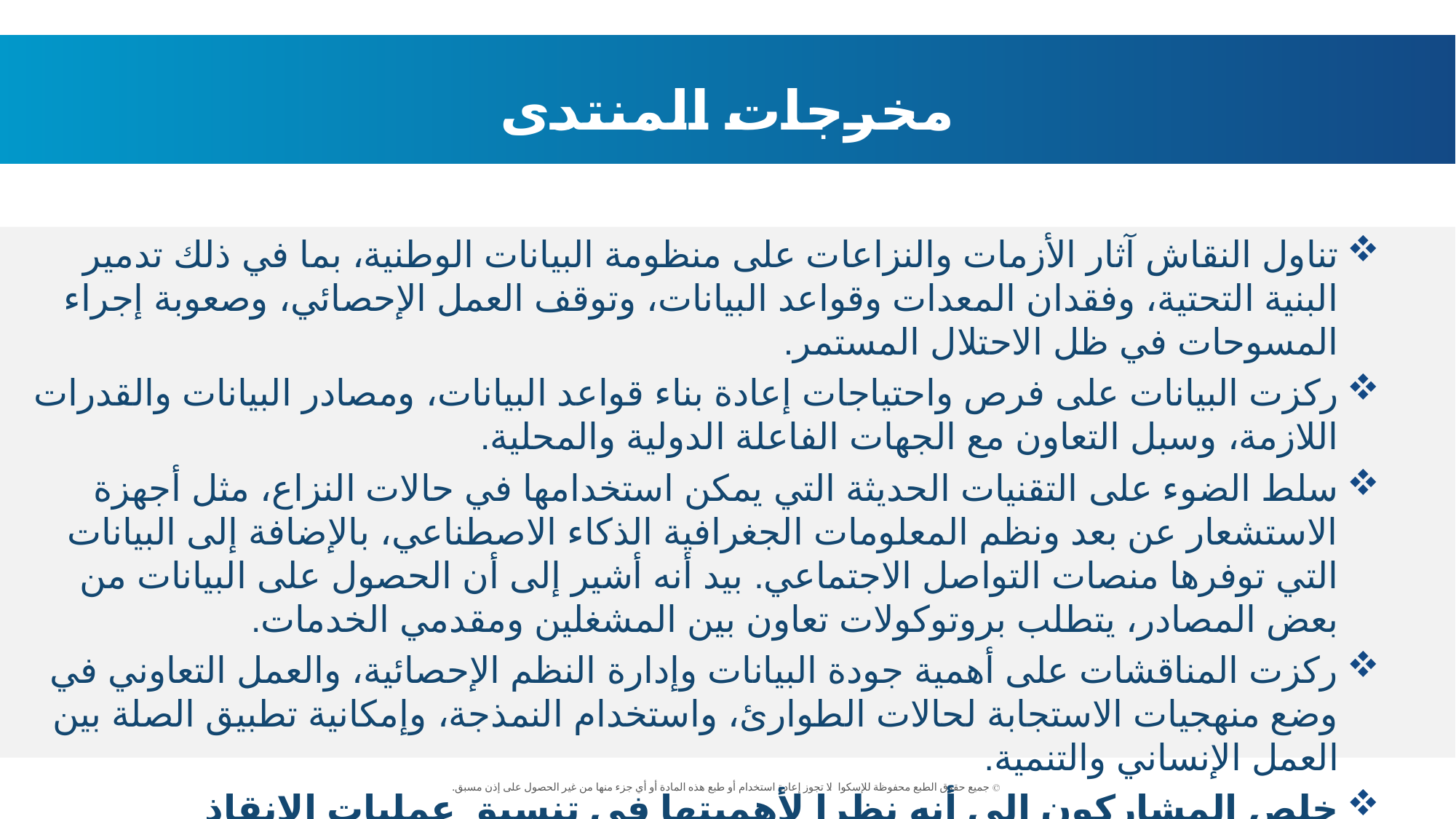

مخرجات المنتدى
تناول النقاش آثار الأزمات والنزاعات على منظومة البيانات الوطنية، بما في ذلك تدمير البنية التحتية، وفقدان المعدات وقواعد البيانات، وتوقف العمل الإحصائي، وصعوبة إجراء المسوحات في ظل الاحتلال المستمر.
ركزت البيانات على فرص واحتياجات إعادة بناء قواعد البيانات، ومصادر البيانات والقدرات اللازمة، وسبل التعاون مع الجهات الفاعلة الدولية والمحلية.
سلط الضوء على التقنيات الحديثة التي يمكن استخدامها في حالات النزاع، مثل أجهزة الاستشعار عن بعد ونظم المعلومات الجغرافية الذكاء الاصطناعي، بالإضافة إلى البيانات التي توفرها منصات التواصل الاجتماعي. بيد أنه أشير إلى أن الحصول على البيانات من بعض المصادر، يتطلب بروتوكولات تعاون بين المشغلين ومقدمي الخدمات.
ركزت المناقشات على أهمية جودة البيانات وإدارة النظم الإحصائية، والعمل التعاوني في وضع منهجيات الاستجابة لحالات الطوارئ، واستخدام النمذجة، وإمكانية تطبيق الصلة بين العمل الإنساني والتنمية.
خلص المشاركون إلى أنه نظرا لأهميتها في تنسيق عمليات الإنقاذ والاستجابة السريعة، يجب إتاحة المعلومات عند وقوع الكوارث.